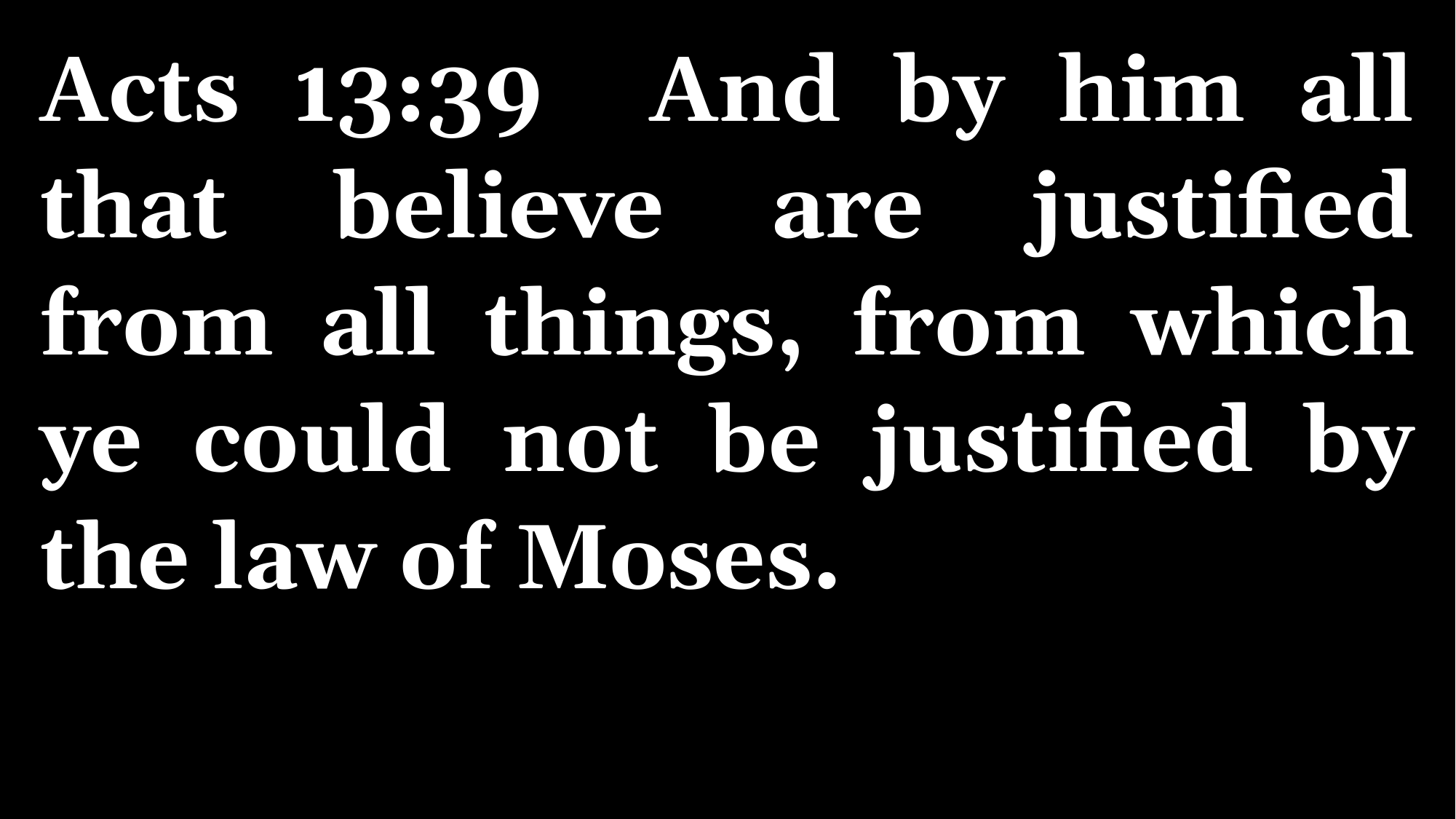

Acts 13:39  And by him all that believe are justified from all things, from which ye could not be justified by the law of Moses.